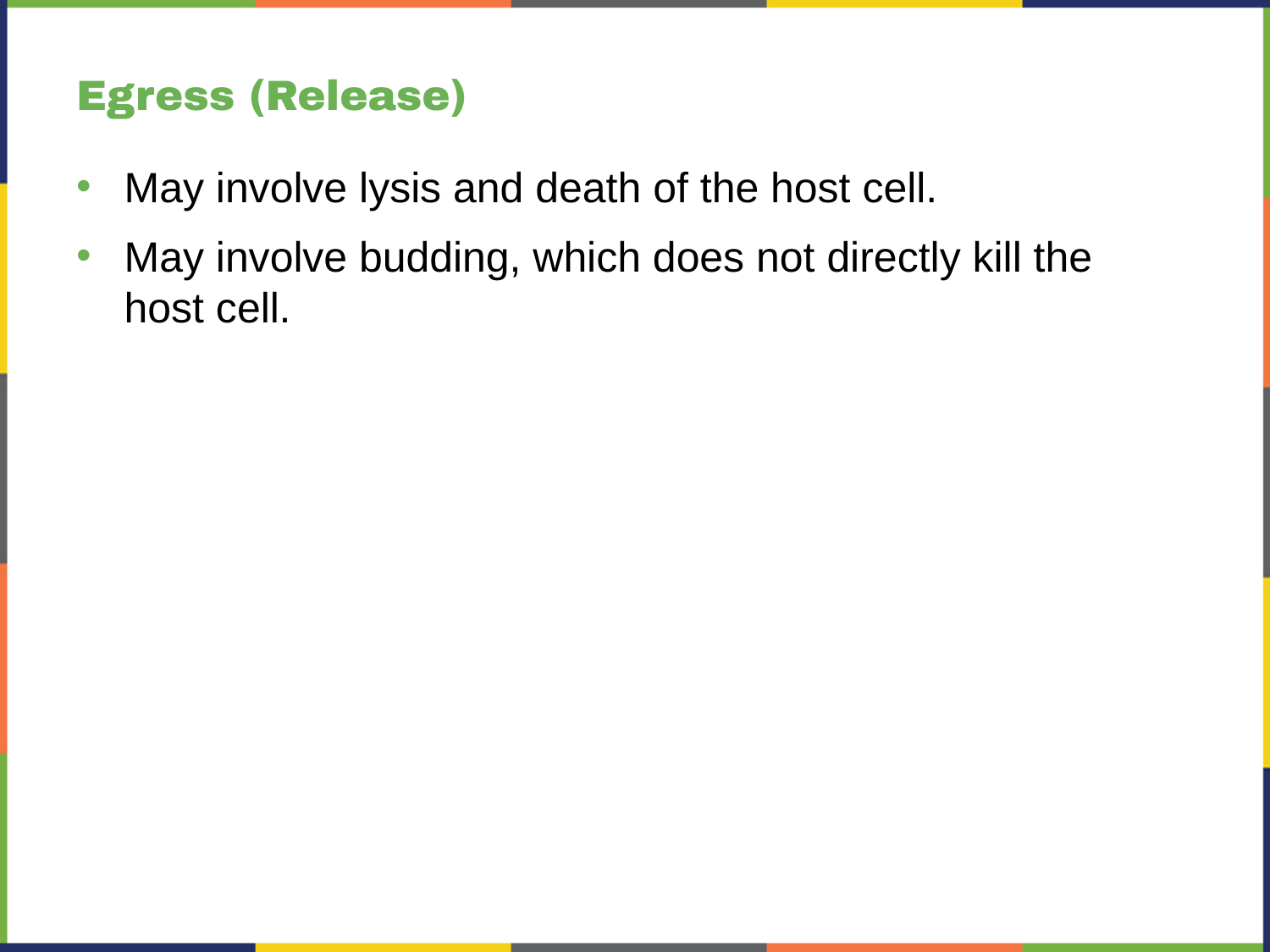

# Egress (Release)
May involve lysis and death of the host cell.
May involve budding, which does not directly kill the host cell.